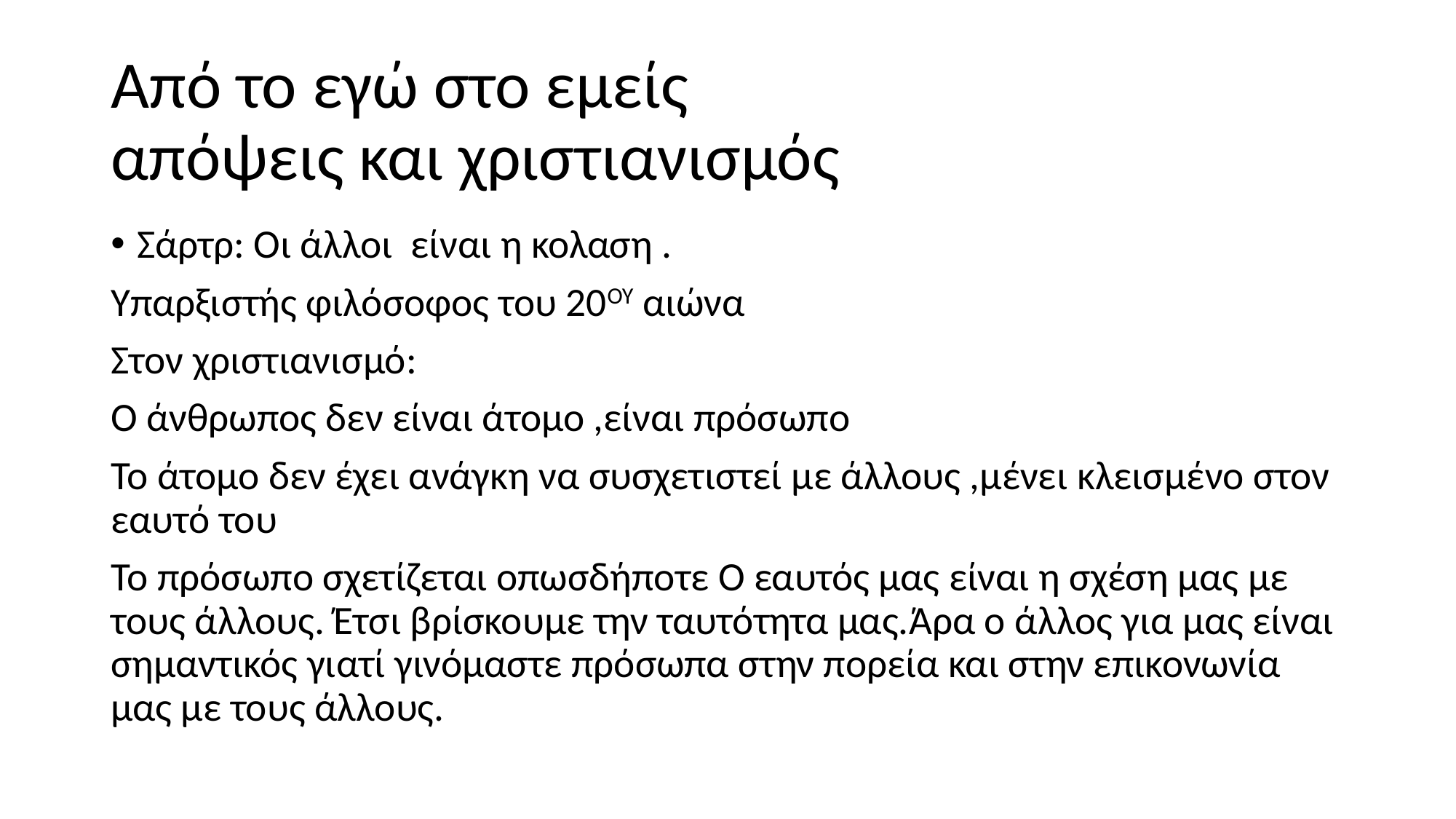

# Από το εγώ στο εμείς απόψεις και χριστιανισμός
Σάρτρ: Οι άλλοι  είναι η κολαση .
Υπαρξιστής φιλόσοφος του 20ΟΥ αιώνα
Στον χριστιανισμό:
Ο άνθρωπος δεν είναι άτομο ,είναι πρόσωπο
Το άτομο δεν έχει ανάγκη να συσχετιστεί με άλλους ,μένει κλεισμένο στον εαυτό του
Το πρόσωπο σχετίζεται οπωσδήποτε Ο εαυτός μας είναι η σχέση μας με τους άλλους. Έτσι βρίσκουμε την ταυτότητα μας.Άρα ο άλλος για μας είναι σημαντικός γιατί γινόμαστε πρόσωπα στην πορεία και στην επικονωνία μας με τους άλλους.